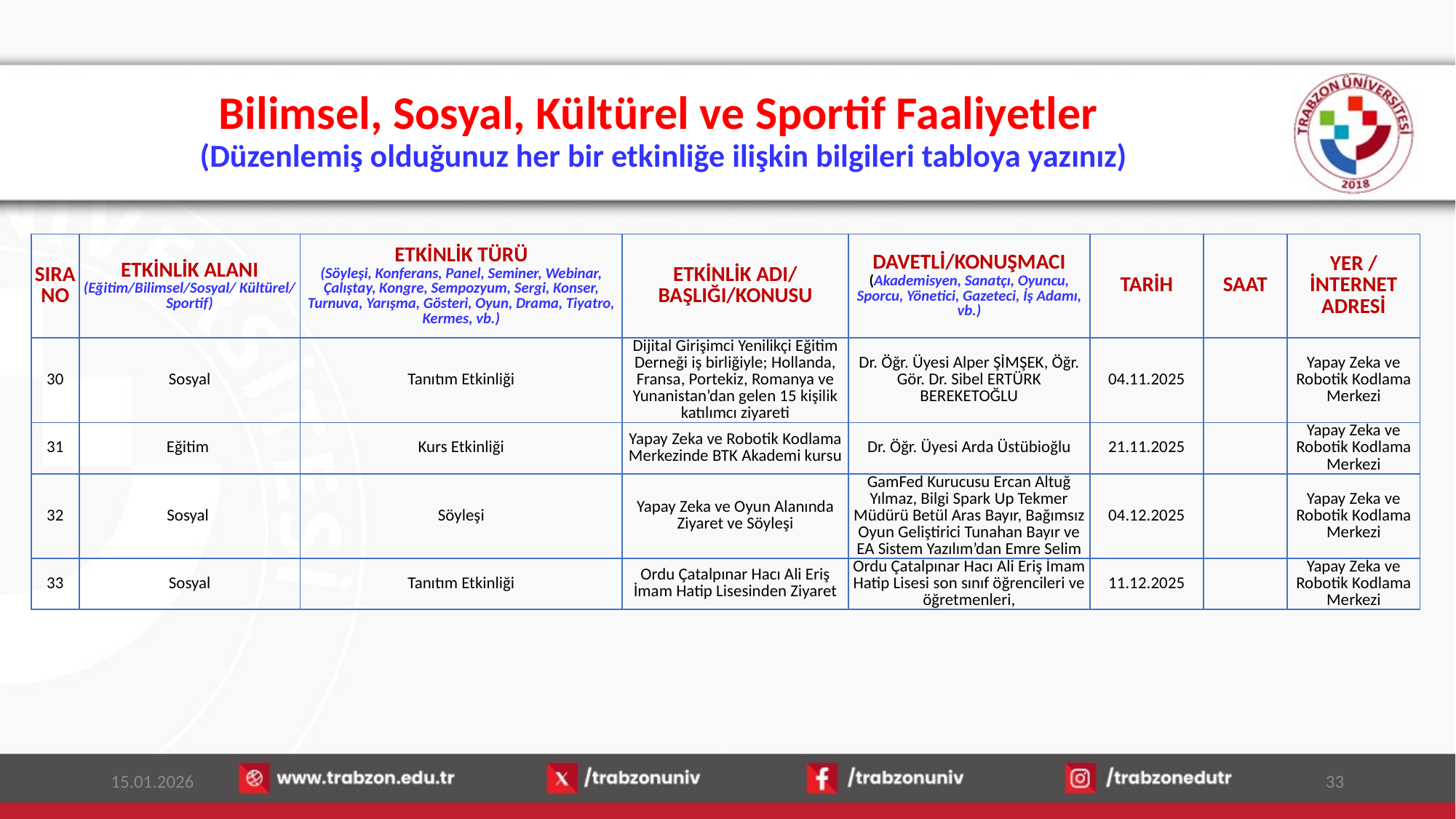

# Bilimsel, Sosyal, Kültürel ve Sportif Faaliyetler (Düzenlemiş olduğunuz her bir etkinliğe ilişkin bilgileri tabloya yazınız)
| SIRA NO | ETKİNLİK ALANI (Eğitim/Bilimsel/Sosyal/ Kültürel/ Sportif) | ETKİNLİK TÜRÜ (Söyleşi, Konferans, Panel, Seminer, Webinar, Çalıştay, Kongre, Sempozyum, Sergi, Konser, Turnuva, Yarışma, Gösteri, Oyun, Drama, Tiyatro, Kermes, vb.) | ETKİNLİK ADI/ BAŞLIĞI/KONUSU | DAVETLİ/KONUŞMACI (Akademisyen, Sanatçı, Oyuncu, Sporcu, Yönetici, Gazeteci, İş Adamı, vb.) | TARİH | SAAT | YER / İNTERNET ADRESİ |
| --- | --- | --- | --- | --- | --- | --- | --- |
| 30 | Sosyal | Tanıtım Etkinliği | Dijital Girişimci Yenilikçi Eğitim Derneği iş birliğiyle; Hollanda, Fransa, Portekiz, Romanya ve Yunanistan’dan gelen 15 kişilik katılımcı ziyareti | Dr. Öğr. Üyesi Alper ŞİMŞEK, Öğr. Gör. Dr. Sibel ERTÜRK BEREKETOĞLU | 04.11.2025 |  | Yapay Zeka ve Robotik Kodlama Merkezi |
| 31 | Eğitim | Kurs Etkinliği | Yapay Zeka ve Robotik Kodlama Merkezinde BTK Akademi kursu | Dr. Öğr. Üyesi Arda Üstübioğlu | 21.11.2025 |  | Yapay Zeka ve Robotik Kodlama Merkezi |
| 32 | Sosyal | Söyleşi | Yapay Zeka ve Oyun Alanında Ziyaret ve Söyleşi | GamFed Kurucusu Ercan Altuğ Yılmaz, Bilgi Spark Up Tekmer Müdürü Betül Aras Bayır, Bağımsız Oyun Geliştirici Tunahan Bayır ve EA Sistem Yazılım’dan Emre Selim | 04.12.2025 |  | Yapay Zeka ve Robotik Kodlama Merkezi |
| 33 | Sosyal | Tanıtım Etkinliği | Ordu Çatalpınar Hacı Ali Eriş İmam Hatip Lisesinden Ziyaret | Ordu Çatalpınar Hacı Ali Eriş İmam Hatip Lisesi son sınıf öğrencileri ve öğretmenleri, | 11.12.2025 |  | Yapay Zeka ve Robotik Kodlama Merkezi |
15.01.2026
33